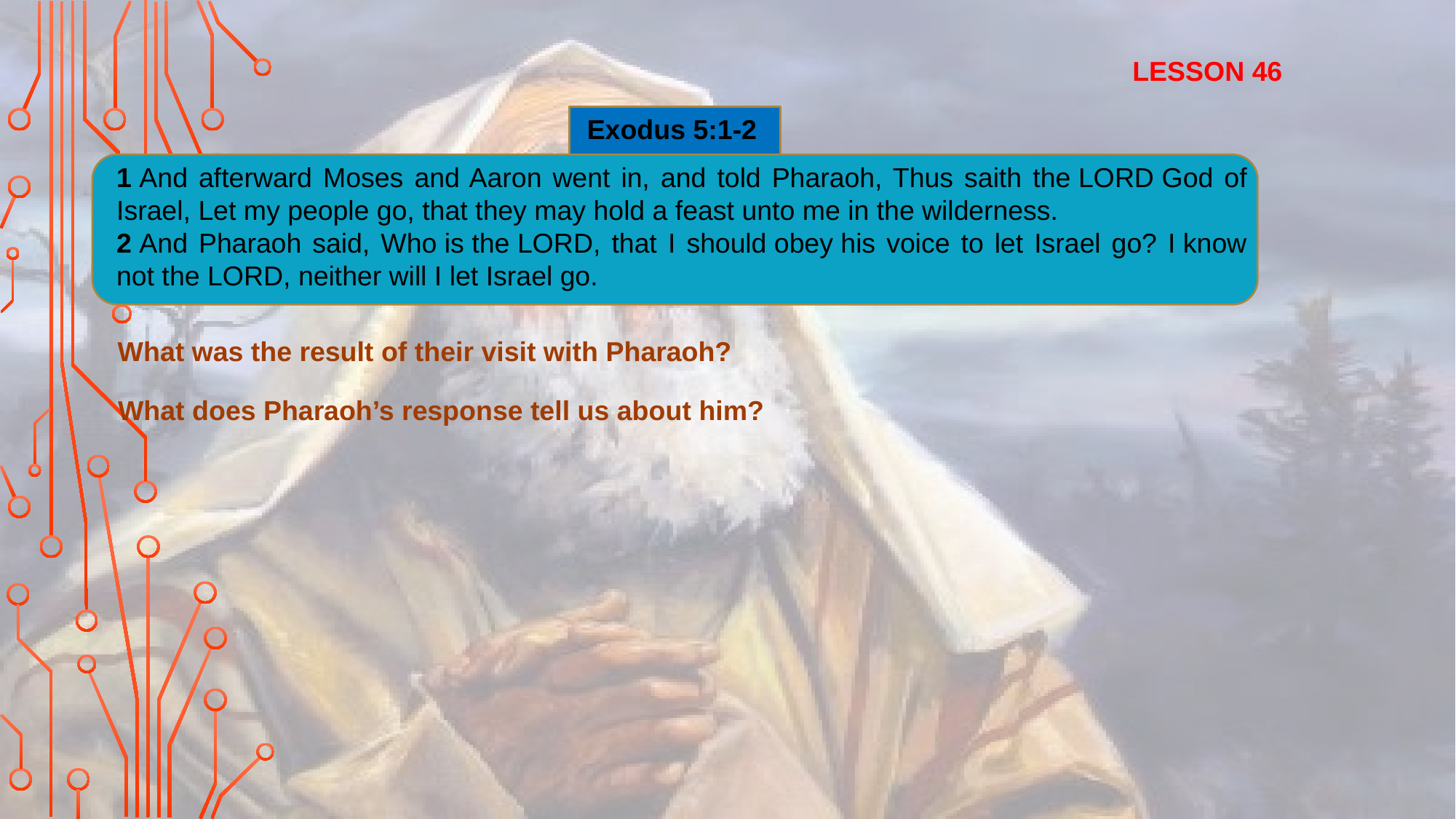

LESSON 46

Exodus 5:1-2

1 And afterward Moses and Aaron went in, and told Pharaoh, Thus saith the Lord God of Israel, Let my people go, that they may hold a feast unto me in the wilderness.
2 And Pharaoh said, Who is the Lord, that I should obey his voice to let Israel go? I know not the Lord, neither will I let Israel go.
What was the result of their visit with Pharaoh?
What does Pharaoh’s response tell us about him?